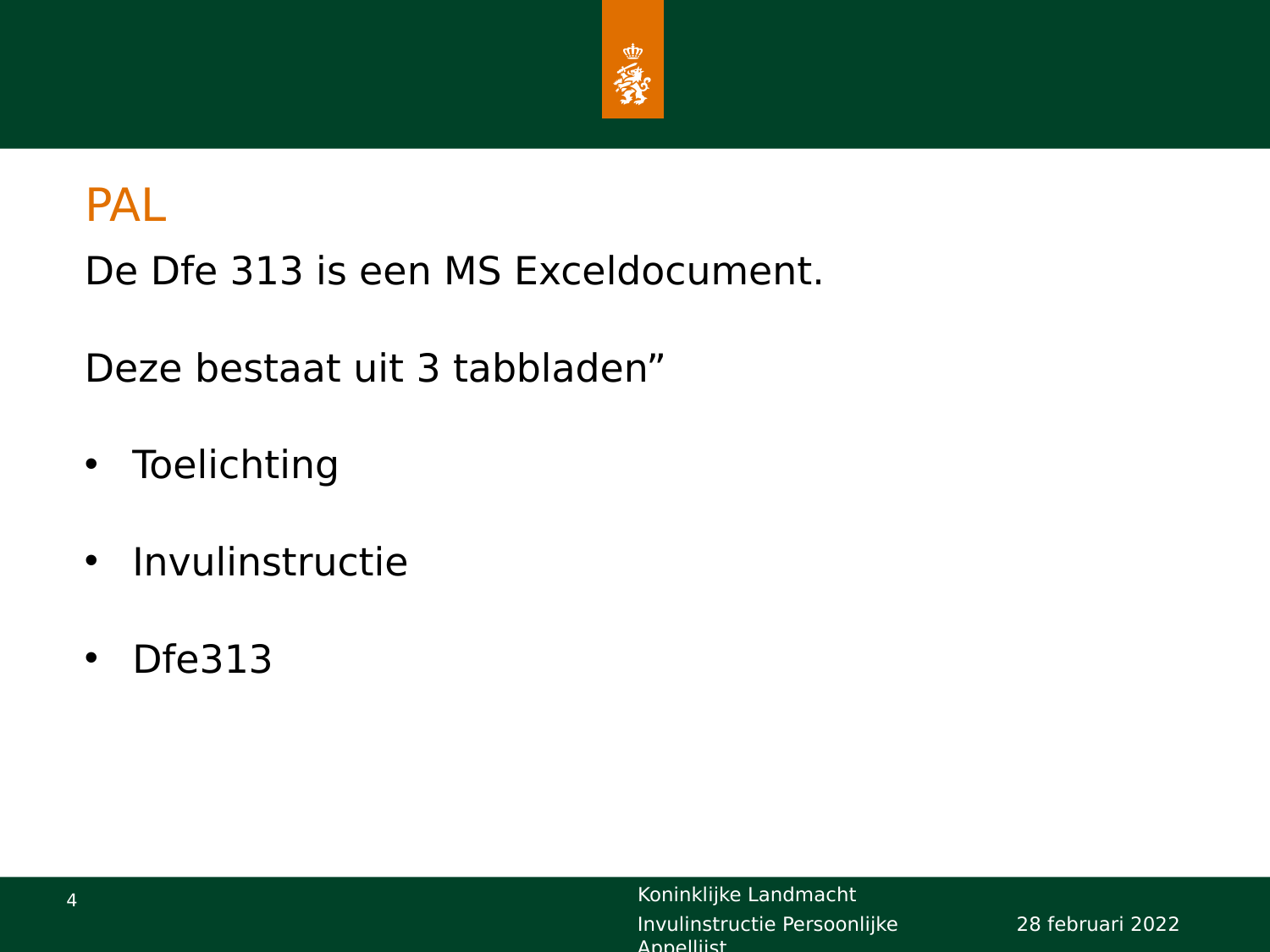

# PAL
De Dfe 313 is een MS Exceldocument.

Deze bestaat uit 3 tabbladen”

Toelichting

Invulinstructie

Dfe313

28 februari 2022